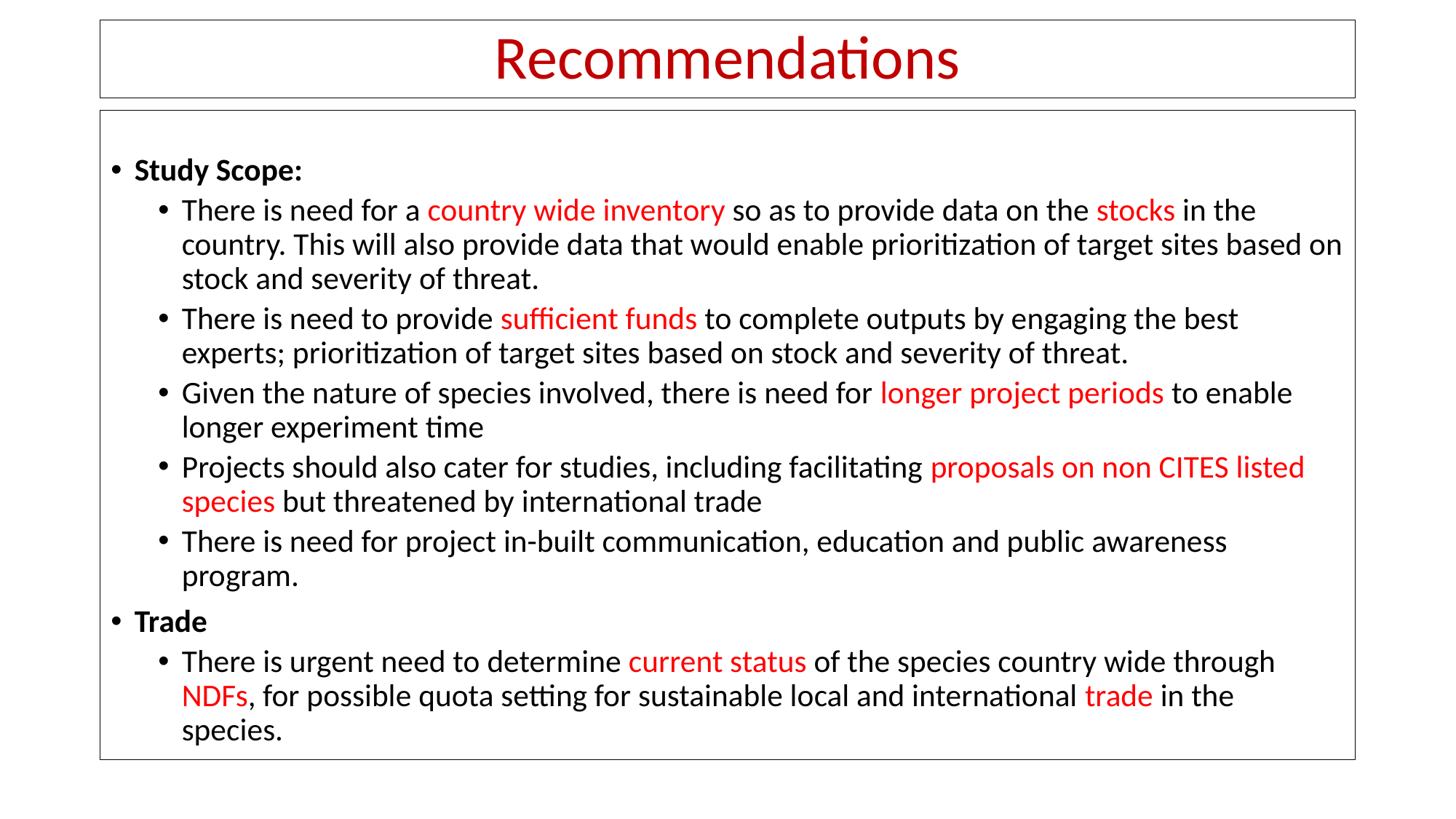

# Recommendations

Study Scope:
There is need for a country wide inventory so as to provide data on the stocks in the country. This will also provide data that would enable prioritization of target sites based on stock and severity of threat.
There is need to provide sufficient funds to complete outputs by engaging the best experts; prioritization of target sites based on stock and severity of threat.
Given the nature of species involved, there is need for longer project periods to enable longer experiment time
Projects should also cater for studies, including facilitating proposals on non CITES listed species but threatened by international trade
There is need for project in-built communication, education and public awareness program.
Trade
There is urgent need to determine current status of the species country wide through NDFs, for possible quota setting for sustainable local and international trade in the species.